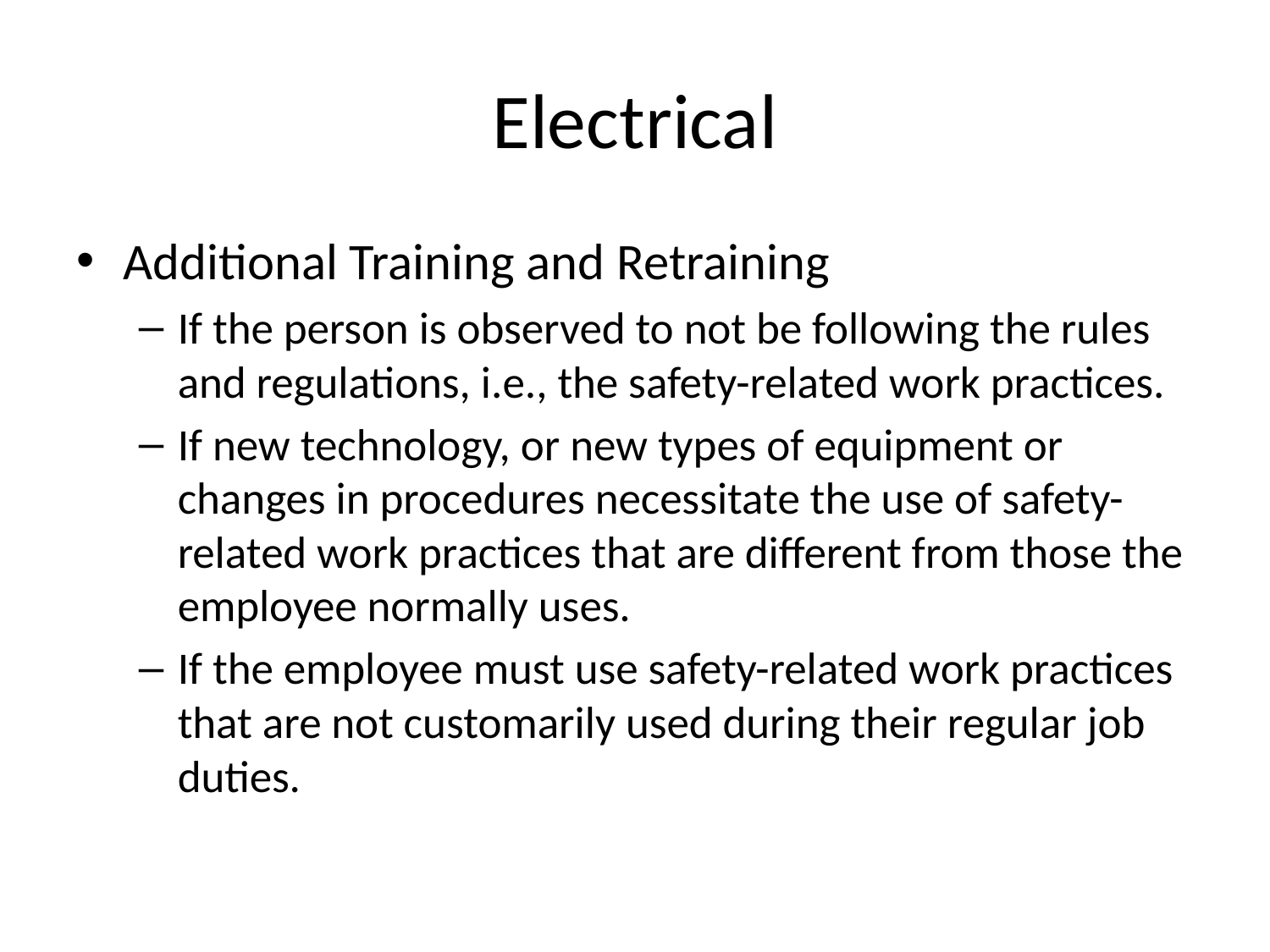

# Electrical
Additional Training and Retraining
If the person is observed to not be following the rules and regulations, i.e., the safety-related work practices.
If new technology, or new types of equipment or changes in procedures necessitate the use of safety-related work practices that are different from those the employee normally uses.
If the employee must use safety-related work practices that are not customarily used during their regular job duties.